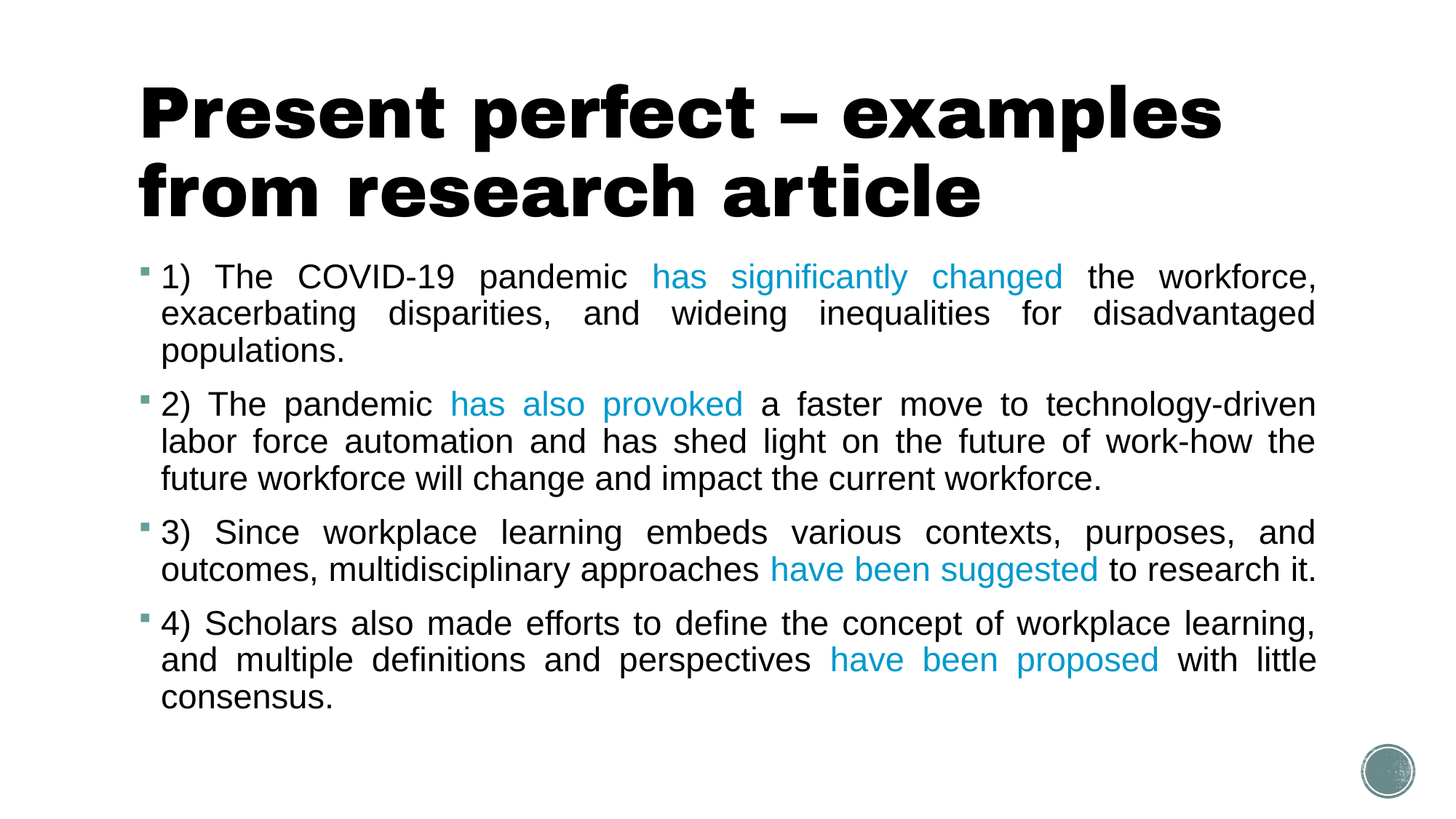

# Present perfect – examples from research article
1) The COVID-19 pandemic has significantly changed the workforce, exacerbating disparities, and wideing inequalities for disadvantaged populations.
2) The pandemic has also provoked a faster move to technology-driven labor force automation and has shed light on the future of work-how the future workforce will change and impact the current workforce.
3) Since workplace learning embeds various contexts, purposes, and outcomes, multidisciplinary approaches have been suggested to research it.
4) Scholars also made efforts to define the concept of workplace learning, and multiple definitions and perspectives have been proposed with little consensus.